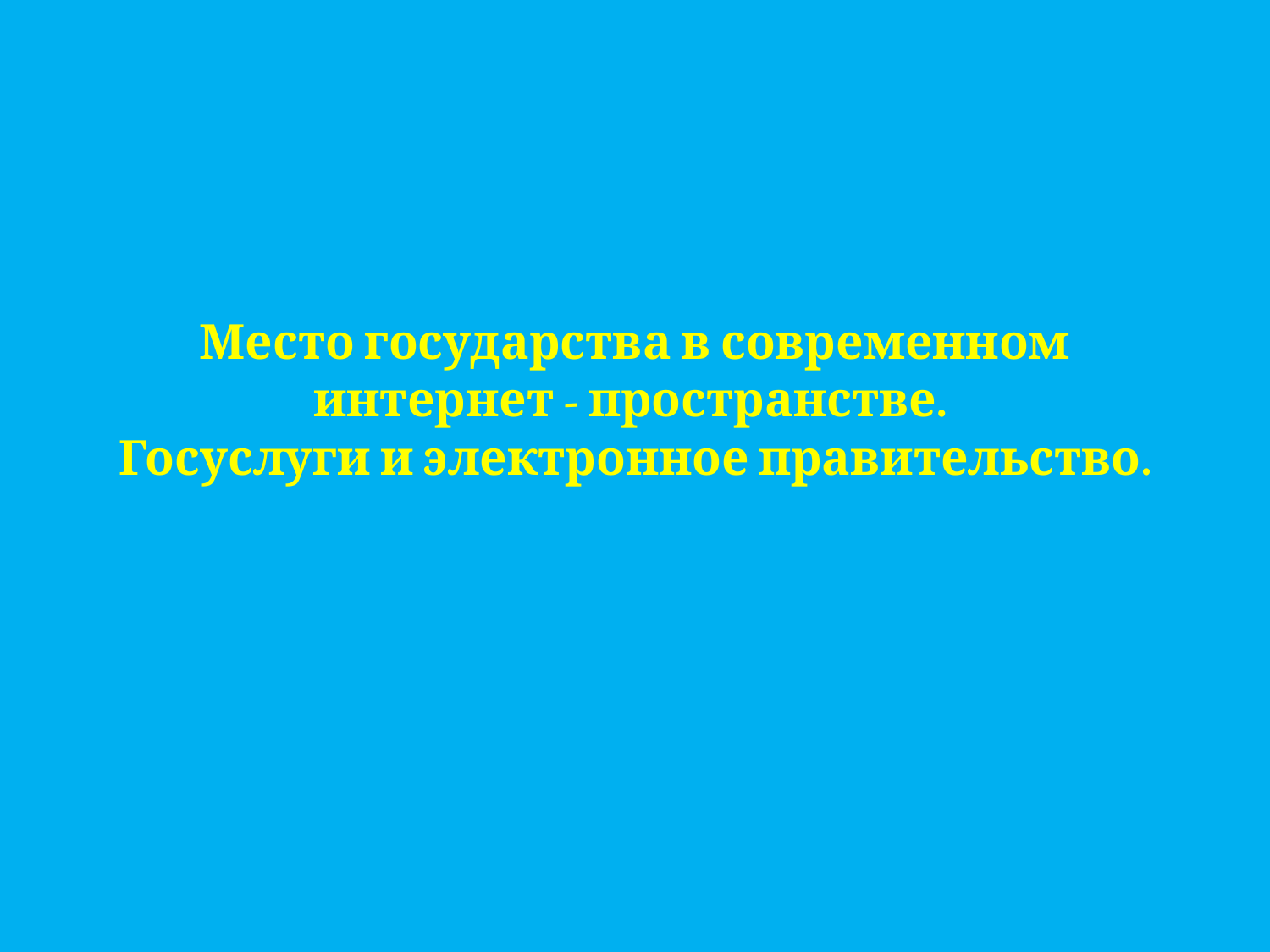

# Место государства в современном интернет - пространстве. Госуслуги и электронное правительство.